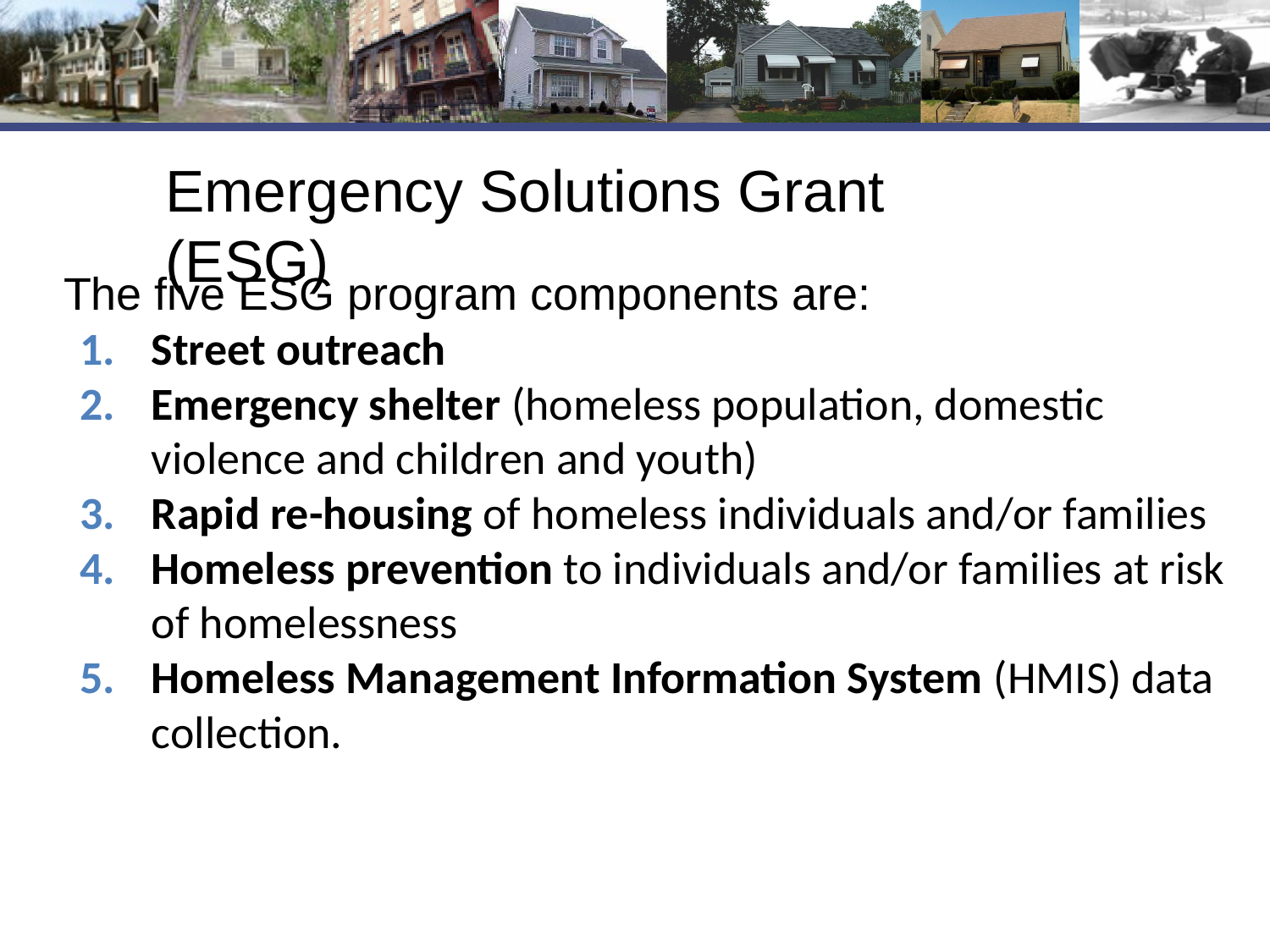

# Emergency Solutions Grant (ESG)
The five ESG program components are:
Street outreach
Emergency shelter (homeless population, domestic violence and children and youth)
Rapid re-housing of homeless individuals and/or families
Homeless prevention to individuals and/or families at risk of homelessness
Homeless Management Information System (HMIS) data collection.